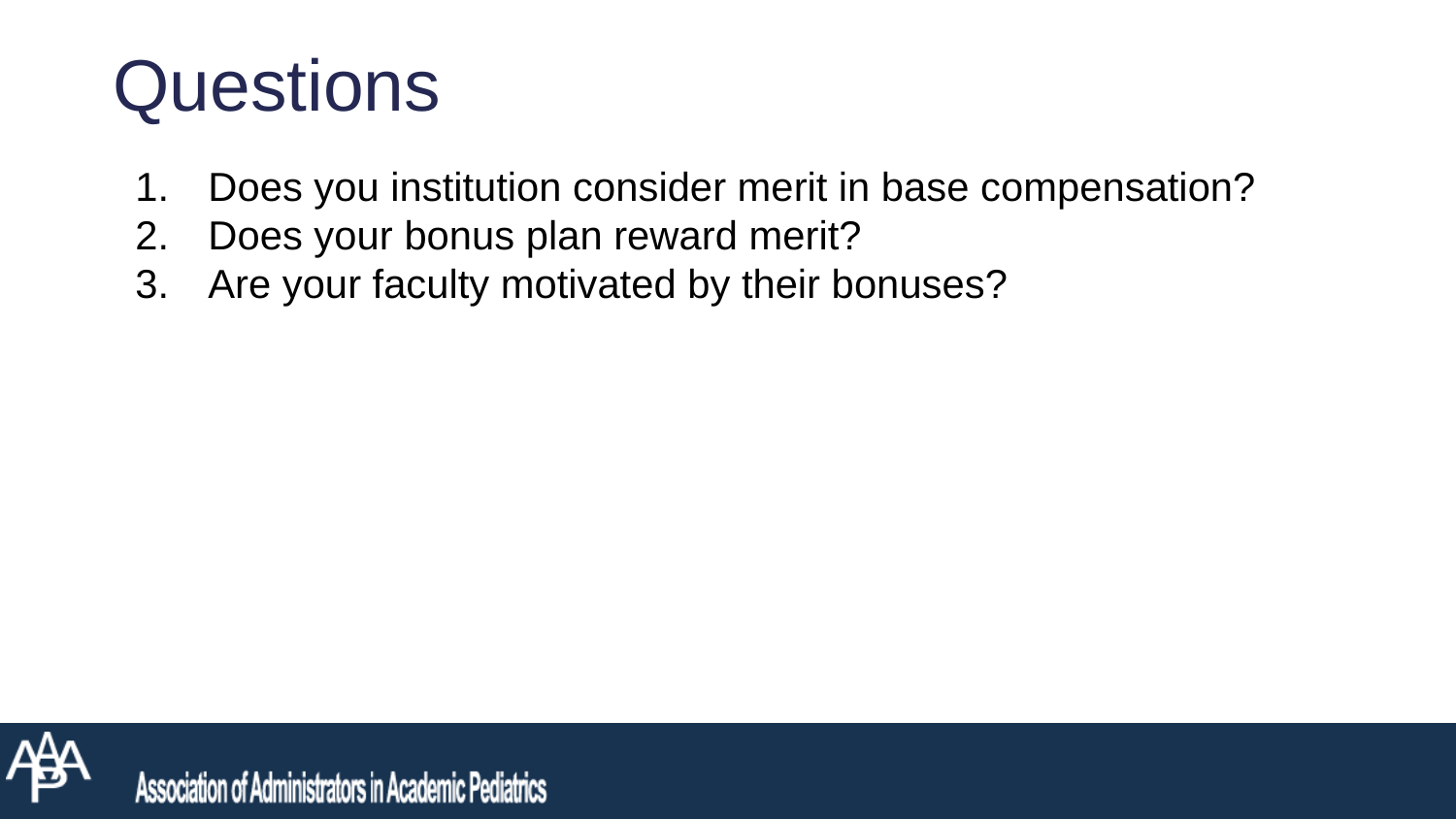

Questions
Does you institution consider merit in base compensation?
Does your bonus plan reward merit?
Are your faculty motivated by their bonuses?